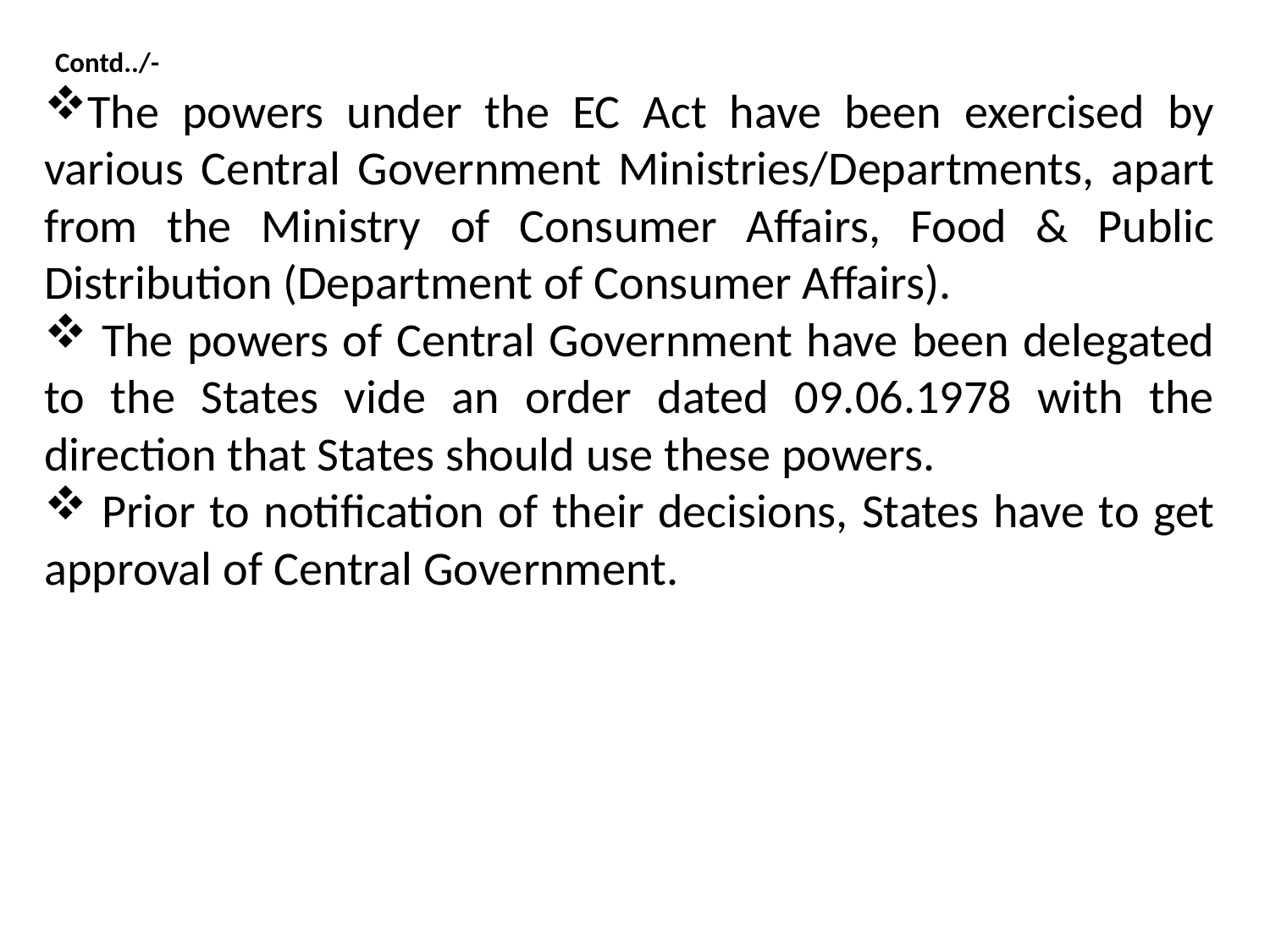

# Contd../-
The powers under the EC Act have been exercised by various Central Government Ministries/Departments, apart from the Ministry of Consumer Affairs, Food & Public Distribution (Department of Consumer Affairs).
 The powers of Central Government have been delegated to the States vide an order dated 09.06.1978 with the direction that States should use these powers.
 Prior to notification of their decisions, States have to get approval of Central Government.